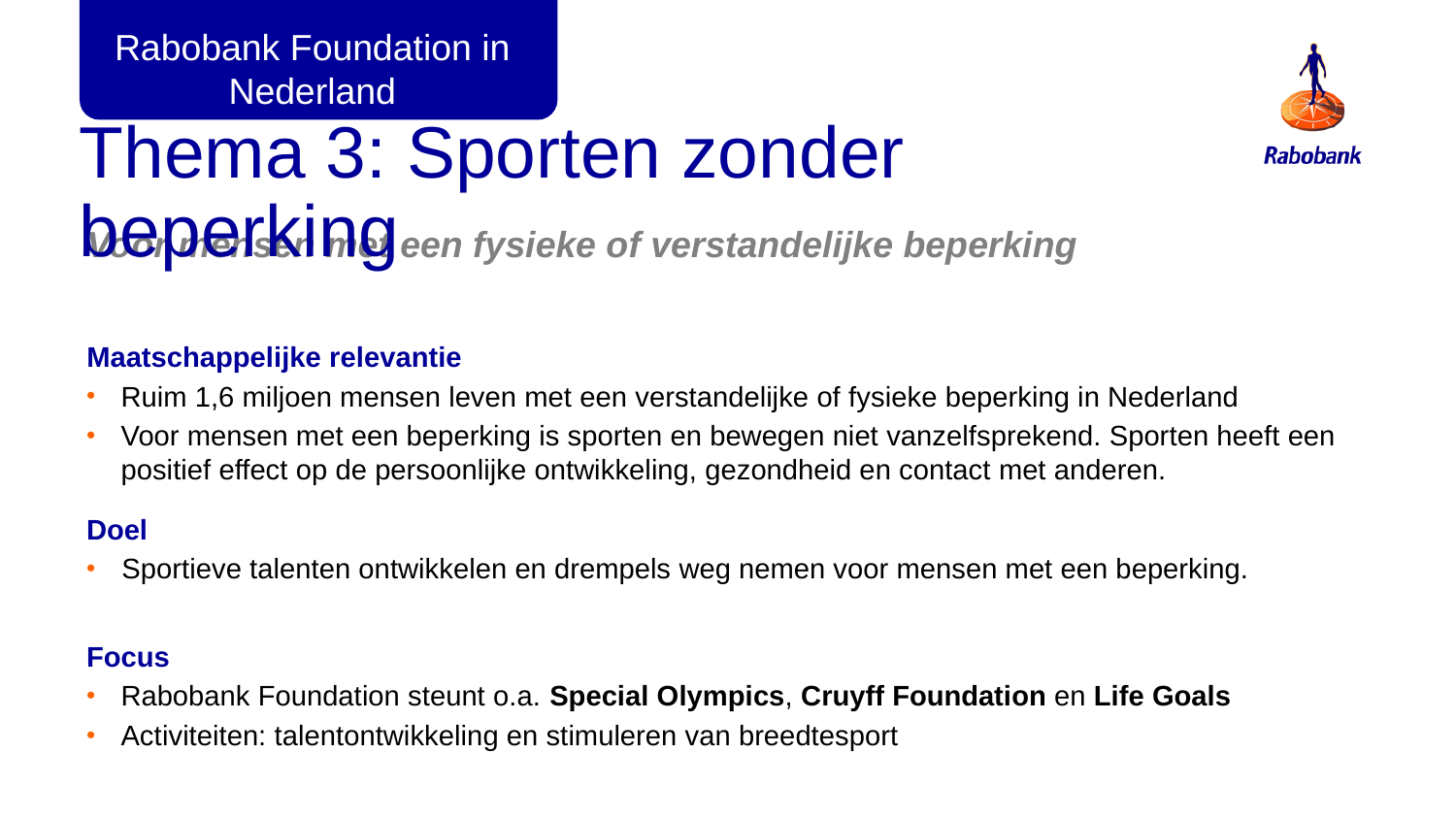

Rabobank Foundation in Nederland
# Thema 3: Sporten zonder beperking
Voor mensen met een fysieke of verstandelijke beperking

Maatschappelijke relevantie
Ruim 1,6 miljoen mensen leven met een verstandelijke of fysieke beperking in Nederland
Voor mensen met een beperking is sporten en bewegen niet vanzelfsprekend. Sporten heeft een positief effect op de persoonlijke ontwikkeling, gezondheid en contact met anderen.

Doel
Sportieve talenten ontwikkelen en drempels weg nemen voor mensen met een beperking.

Focus
Rabobank Foundation steunt o.a. Special Olympics, Cruyff Foundation en Life Goals
Activiteiten: talentontwikkeling en stimuleren van breedtesport